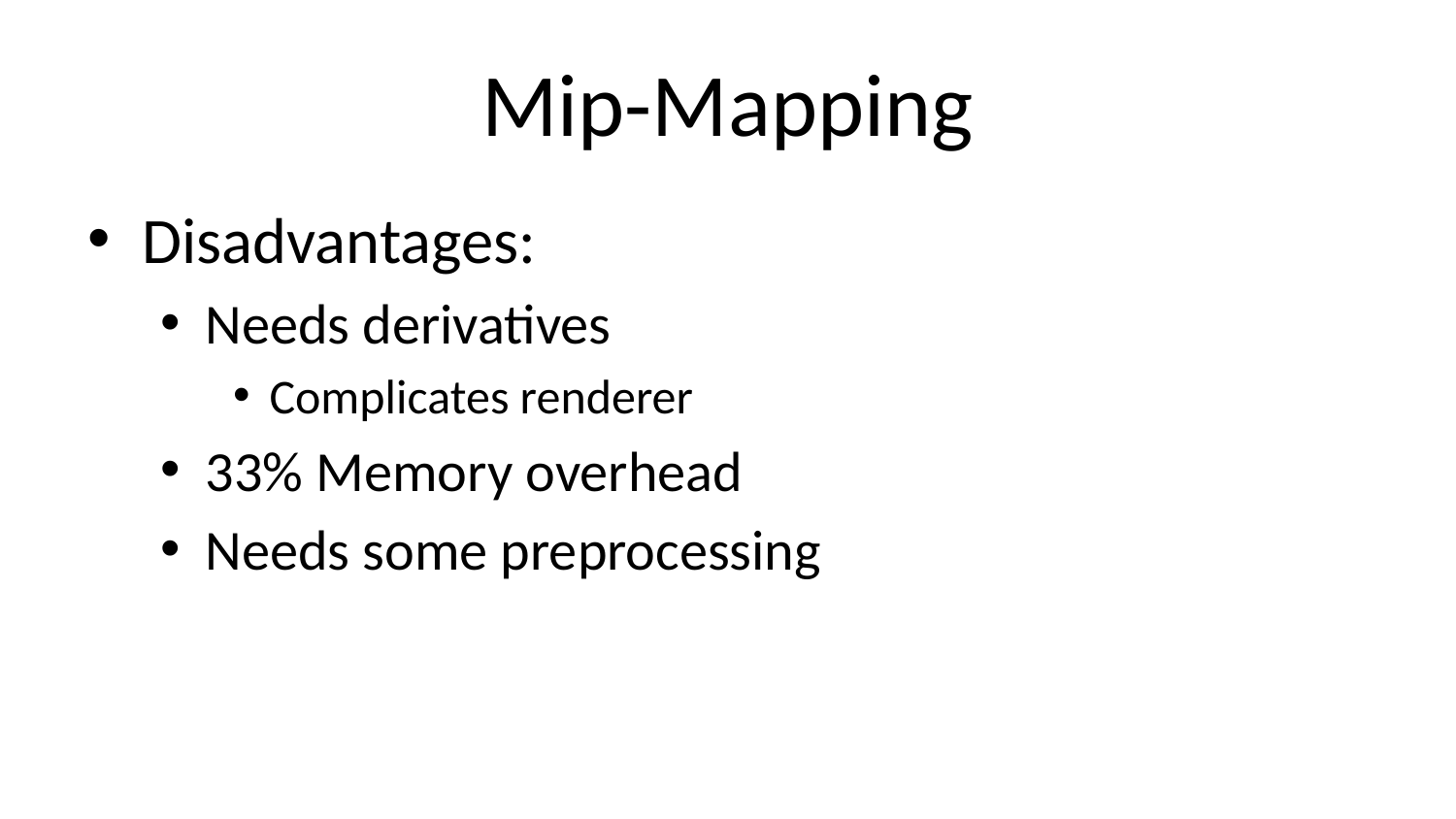

# Mip-Mapping
Disadvantages:
Needs derivatives
Complicates renderer
33% Memory overhead
Needs some preprocessing